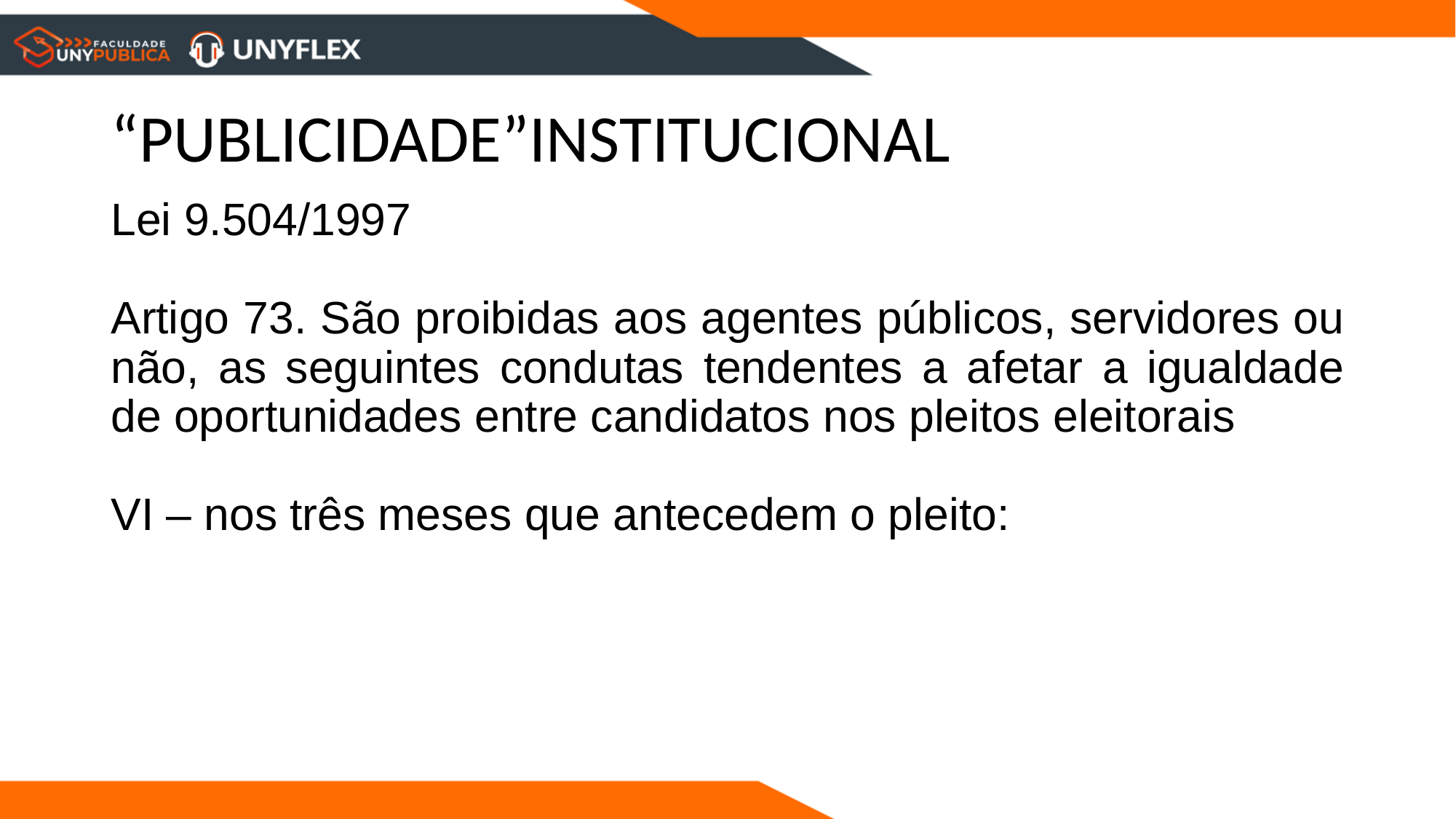

# “PUBLICIDADE”INSTITUCIONAL
Lei 9.504/1997

Artigo 73. São proibidas aos agentes públicos, servidores ou não, as seguintes condutas tendentes a afetar a igualdade de oportunidades entre candidatos nos pleitos eleitorais

VI – nos três meses que antecedem o pleito:​